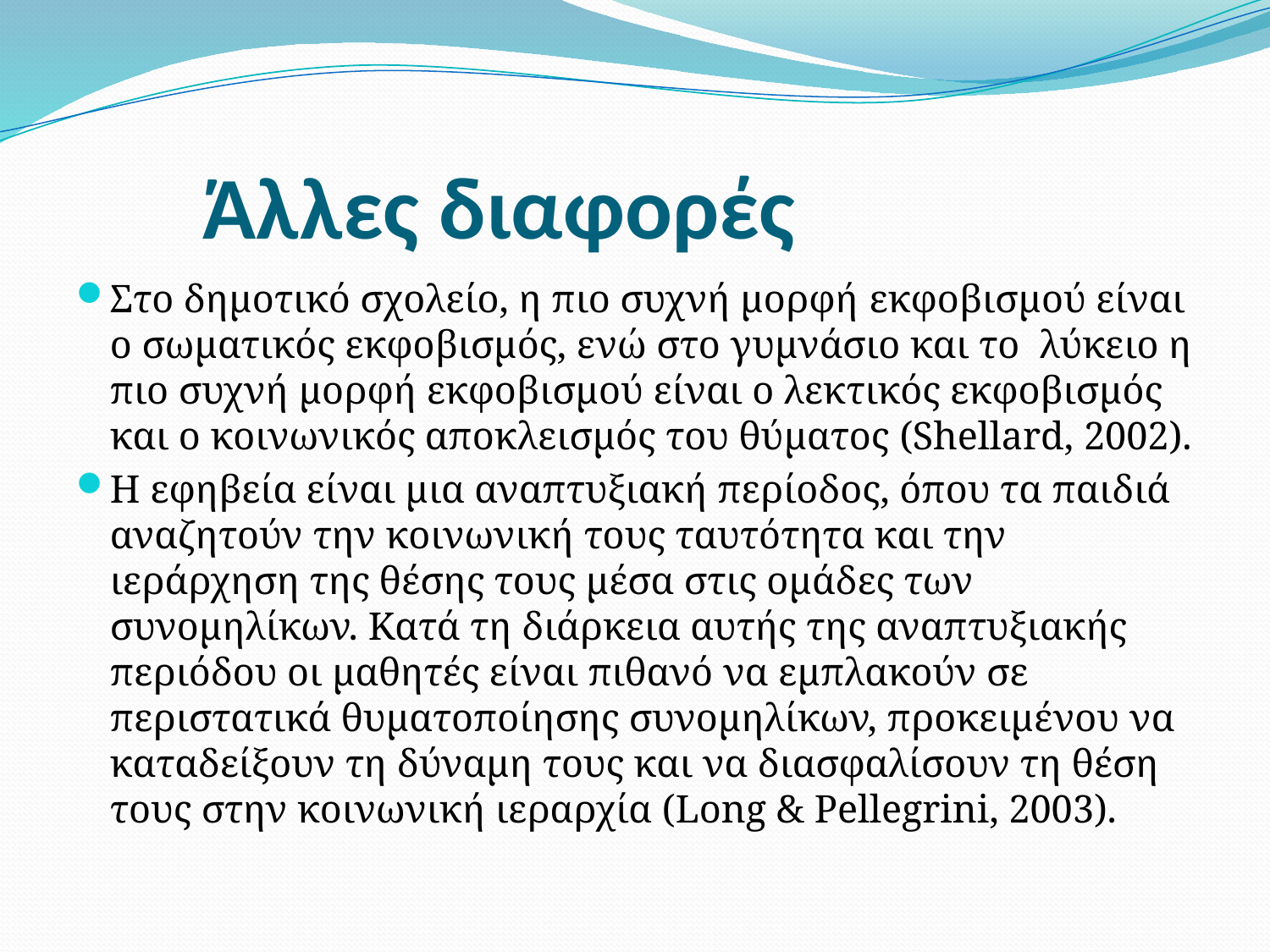

# Άλλες διαφορές
Στο δημοτικό σχολείο, η πιο συχνή μορφή εκφοβισμού είναι ο σωματικός εκφοβισμός, ενώ στο γυμνάσιο και το  λύκειο η πιο συχνή μορφή εκφοβισμού είναι ο λεκτικός εκφοβισμός και ο κοινωνικός αποκλεισμός του θύματος (Shellard, 2002).
Η εφηβεία είναι μια αναπτυξιακή περίοδος, όπου τα παιδιά αναζητούν την κοινωνική τους ταυτότητα και την ιεράρχηση της θέσης τους μέσα στις ομάδες των συνομηλίκων. Κατά τη διάρκεια αυτής της αναπτυξιακής  περιόδου οι μαθητές είναι πιθανό να εμπλακούν σε περιστατικά θυματοποίησης συνομηλίκων, προκειμένου να καταδείξουν τη δύναμη τους και να διασφαλίσουν τη θέση τους στην κοινωνική ιεραρχία (Long & Pellegrini, 2003).